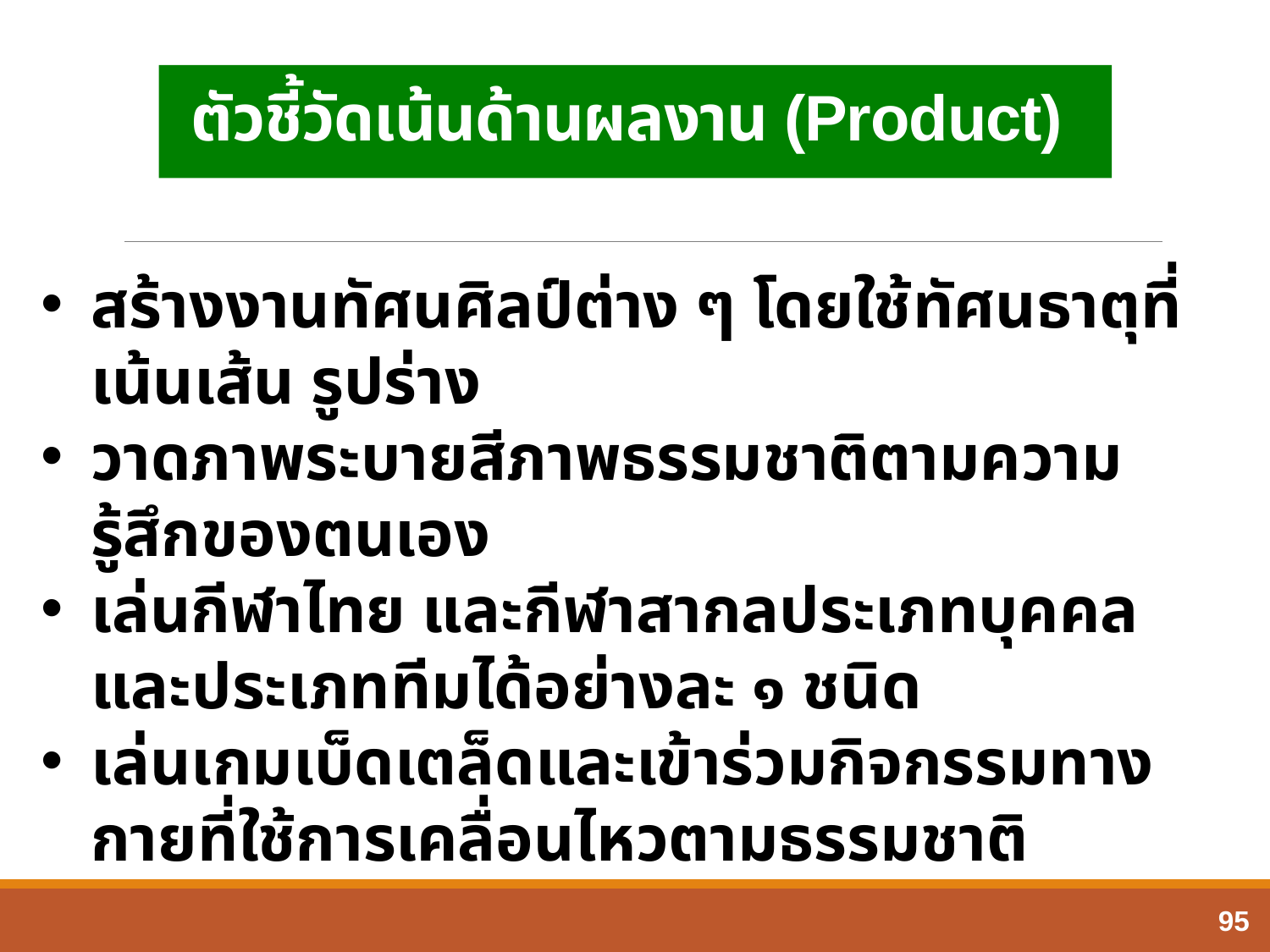

# ตัวชี้วัดเน้นด้านผลงาน (Product)
สร้างงานทัศนศิลป์ต่าง ๆ โดยใช้ทัศนธาตุที่เน้นเส้น รูปร่าง
วาดภาพระบายสีภาพธรรมชาติตามความรู้สึกของตนเอง
เล่นกีฬาไทย และกีฬาสากลประเภทบุคคลและประเภททีมได้อย่างละ ๑ ชนิด
เล่นเกมเบ็ดเตล็ดและเข้าร่วมกิจกรรมทางกายที่ใช้การเคลื่อนไหวตามธรรมชาติ

95